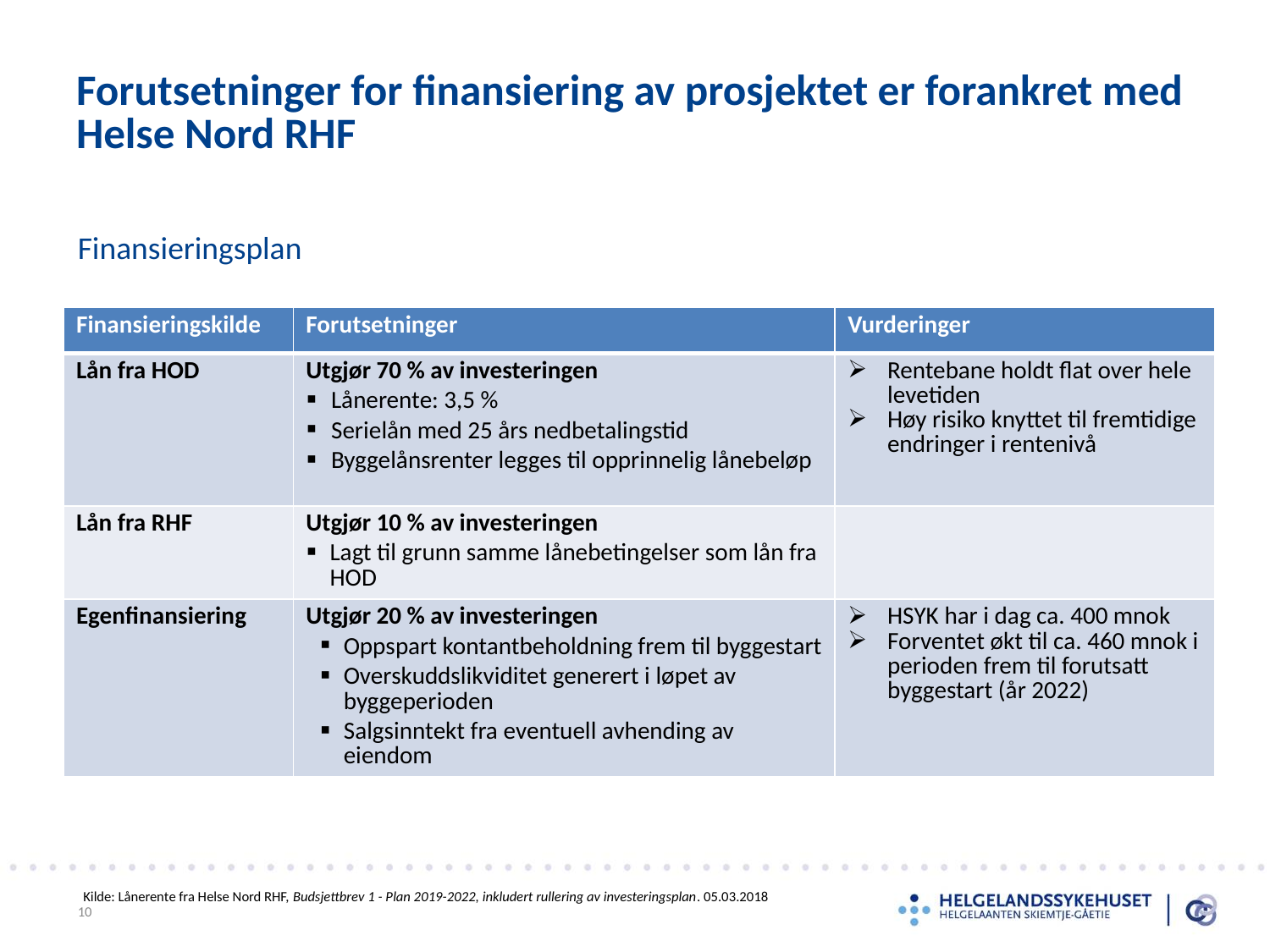

# Forutsetninger for finansiering av prosjektet er forankret med Helse Nord RHF
Finansieringsplan
| Finansieringskilde | Forutsetninger | Vurderinger |
| --- | --- | --- |
| Lån fra HOD | Utgjør 70 % av investeringen Lånerente: 3,5 % Serielån med 25 års nedbetalingstid Byggelånsrenter legges til opprinnelig lånebeløp | Rentebane holdt flat over hele levetiden Høy risiko knyttet til fremtidige endringer i rentenivå |
| Lån fra RHF | Utgjør 10 % av investeringen Lagt til grunn samme lånebetingelser som lån fra HOD |  |
| Egenfinansiering | Utgjør 20 % av investeringen Oppspart kontantbeholdning frem til byggestart Overskuddslikviditet generert i løpet av byggeperioden Salgsinntekt fra eventuell avhending av eiendom | HSYK har i dag ca. 400 mnok Forventet økt til ca. 460 mnok i perioden frem til forutsatt byggestart (år 2022) |
Kilde: Lånerente fra Helse Nord RHF, Budsjettbrev 1 - Plan 2019-2022, inkludert rullering av investeringsplan. 05.03.2018
10